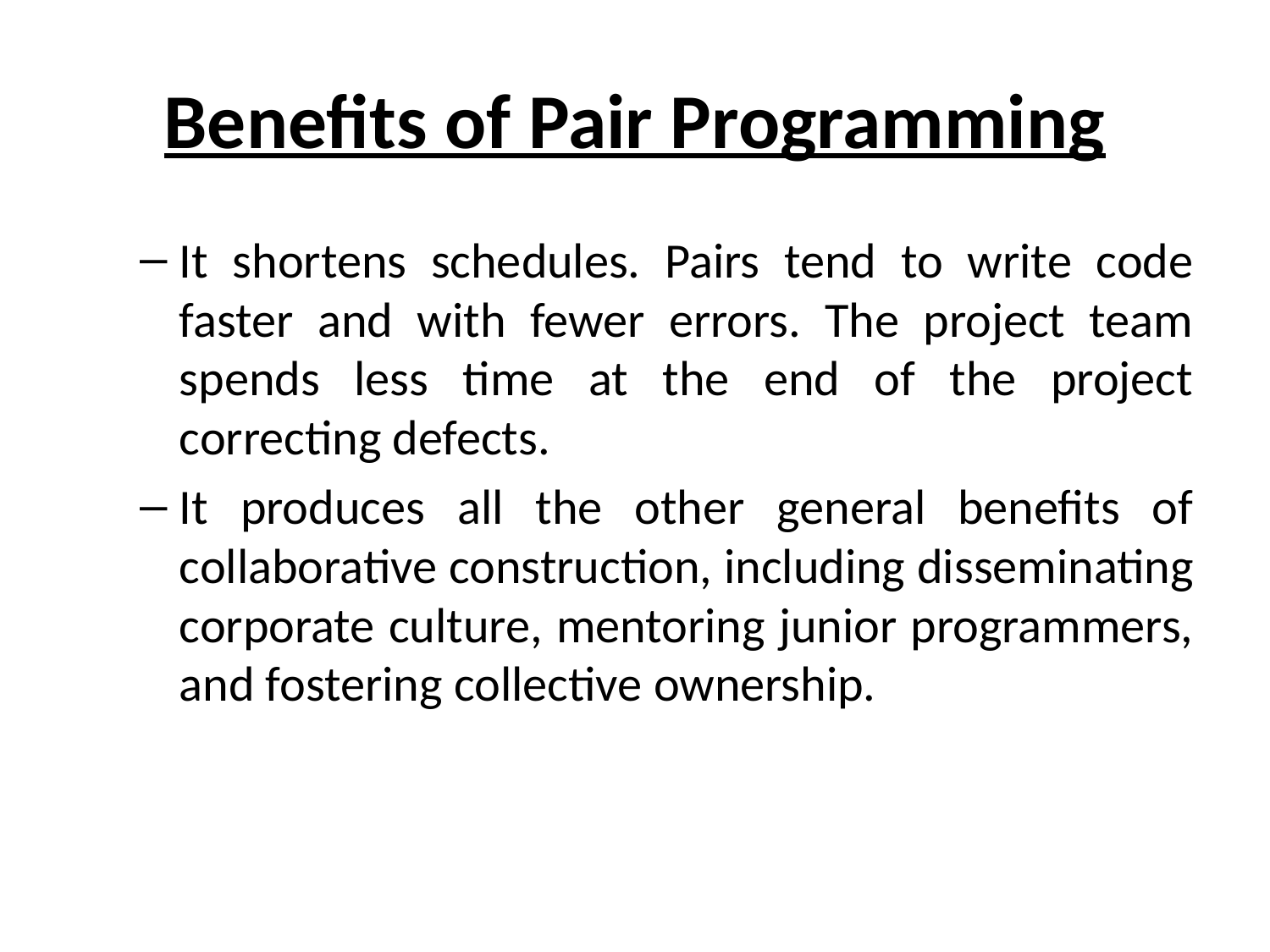

# Benefits of Pair Programming
It shortens schedules. Pairs tend to write code faster and with fewer errors. The project team spends less time at the end of the project correcting defects.
It produces all the other general benefits of collaborative construction, including disseminating corporate culture, mentoring junior programmers, and fostering collective ownership.